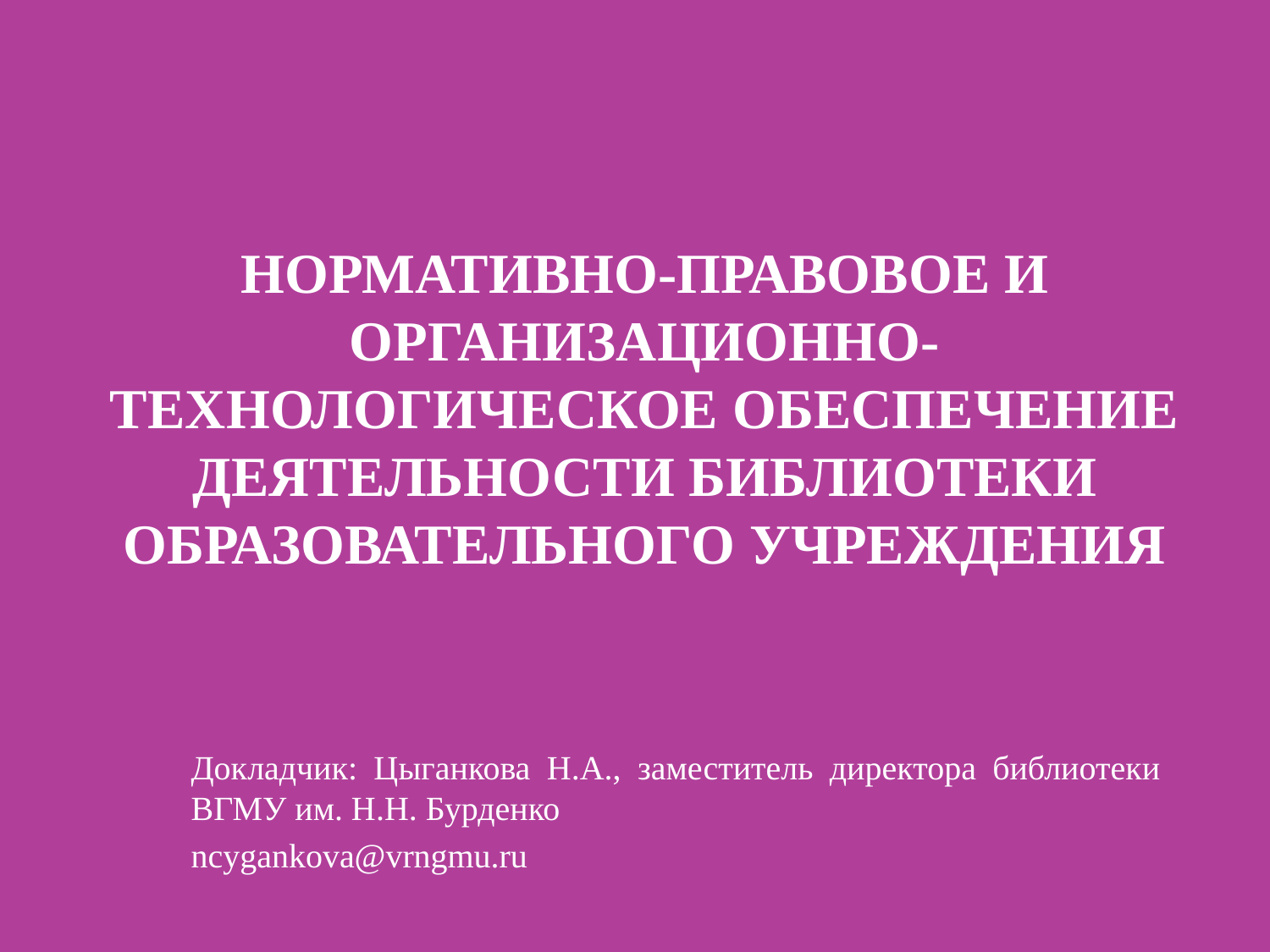

# Нормативно-правовое и организационно-технологическое обеспечение деятельности библиотеки образовательного учреждения

Докладчик: Цыганкова Н.А., заместитель директора библиотеки  ВГМУ им. Н.Н. Бурденко
ncygankova@vrngmu.ru